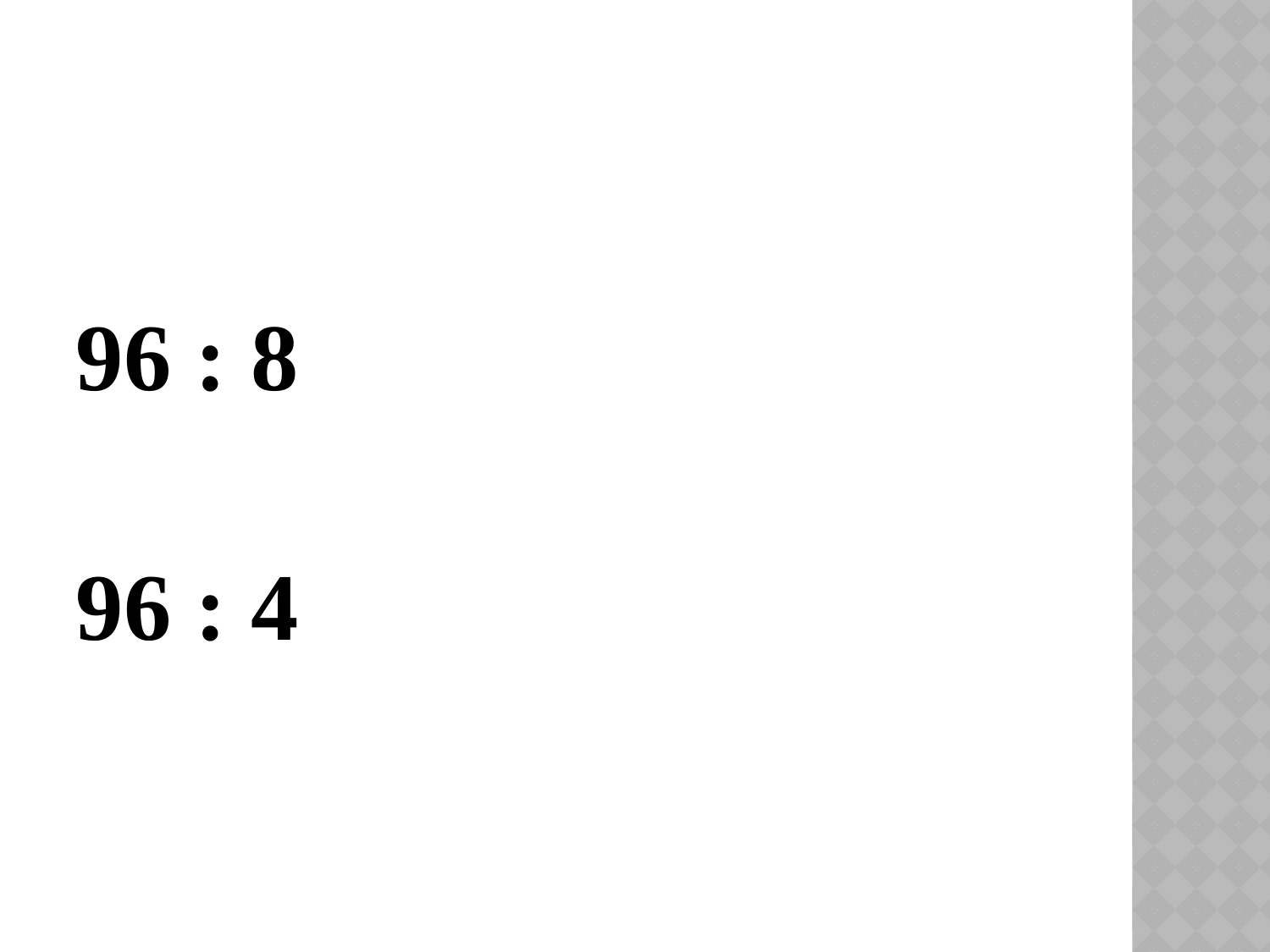

#

96 : 8

96 : 4